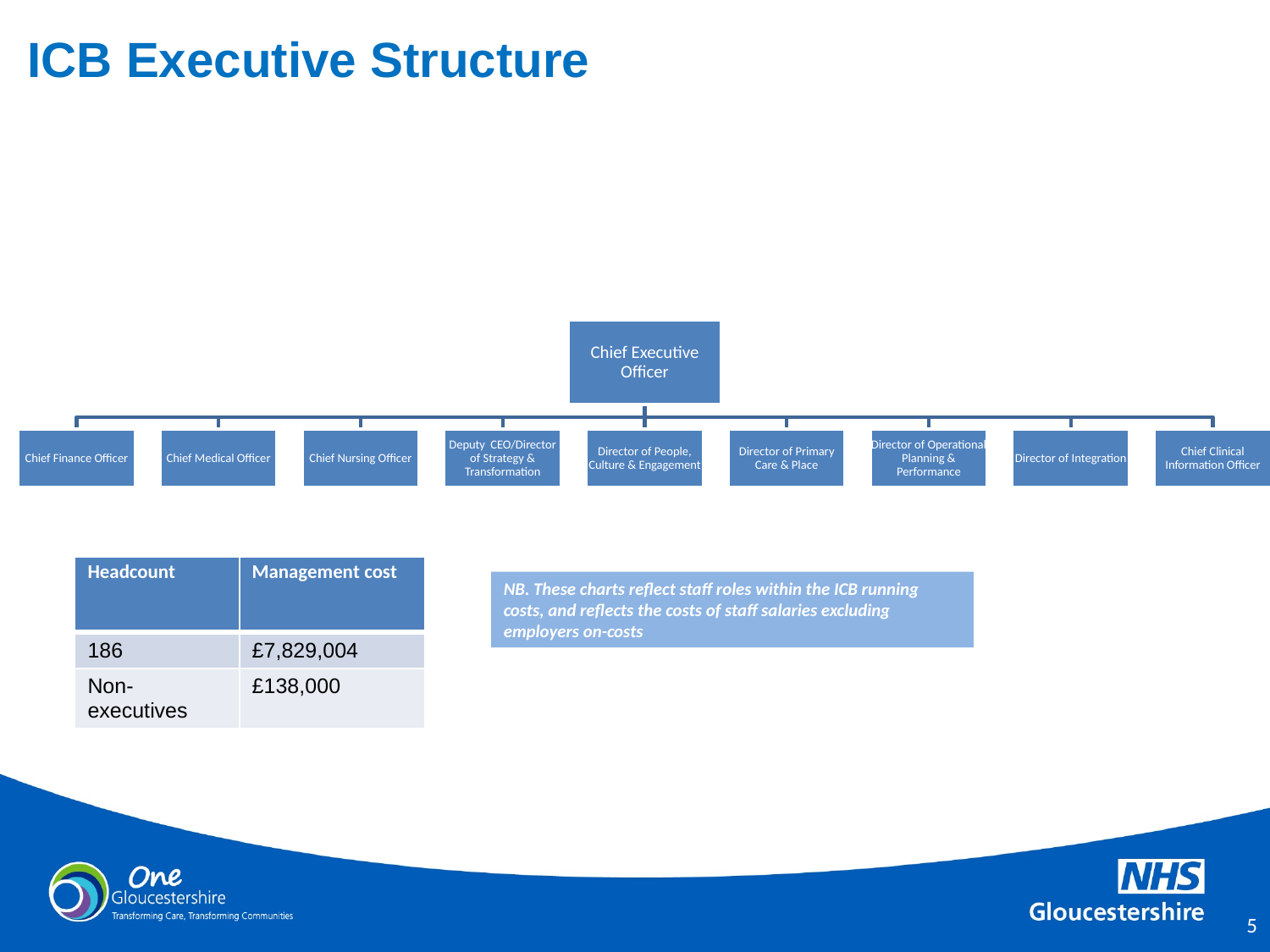

# ICB Executive Structure
Chief Executive Officer
Chief Finance Officer
Chief Medical Officer
Chief Nursing Officer
Deputy  CEO/Director of Strategy & Transformation
Director of People, Culture & Engagement
Director of Primary Care & Place
Director of Operational Planning & Performance
Director of Integration
Chief Clinical Information Officer
| Headcount | Management cost |
| --- | --- |
| 186 | £7,829,004 |
| Non-executives | £138,000 |
NB. These charts reflect staff roles within the ICB running costs, and reflects the costs of staff salaries excluding employers on-costs
5